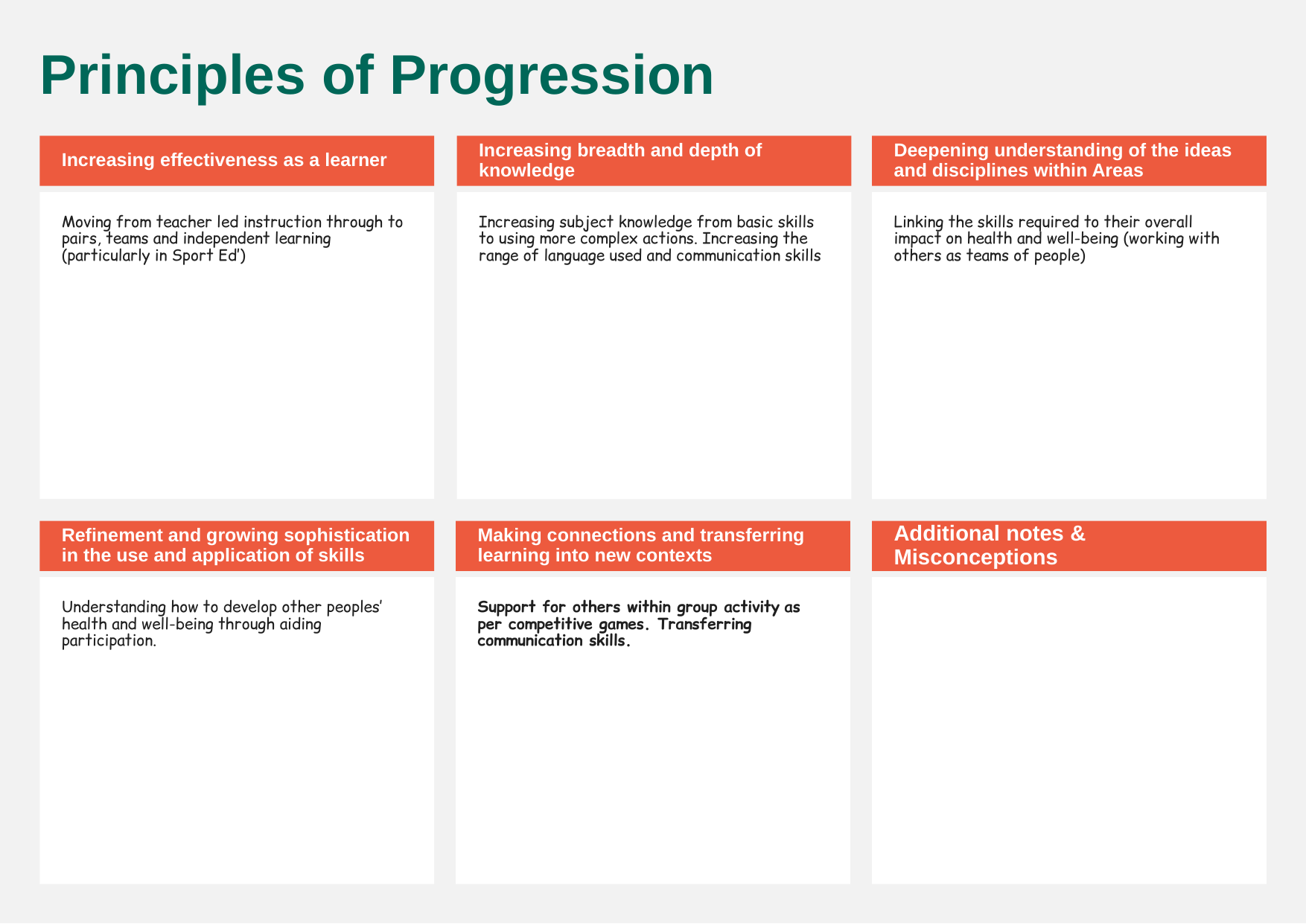

Principles of Progression
Increasing effectiveness as a learner
Increasing breadth and depth of knowledge
Deepening understanding of the ideas and disciplines within Areas
Moving from teacher led instruction through to pairs, teams and independent learning (particularly in Sport Ed’)

Increasing subject knowledge from basic skills to using more complex actions. Increasing the range of language used and communication skills

Linking the skills required to their overall impact on health and well-being (working with others as teams of people)
Refinement and growing sophistication in the use and application of skills
Making connections and transferring learning into new contexts
Additional notes & Misconceptions
Understanding how to develop other peoples’ health and well-being through aiding participation.

Support for others within group activity as per competitive games. Transferring communication skills.